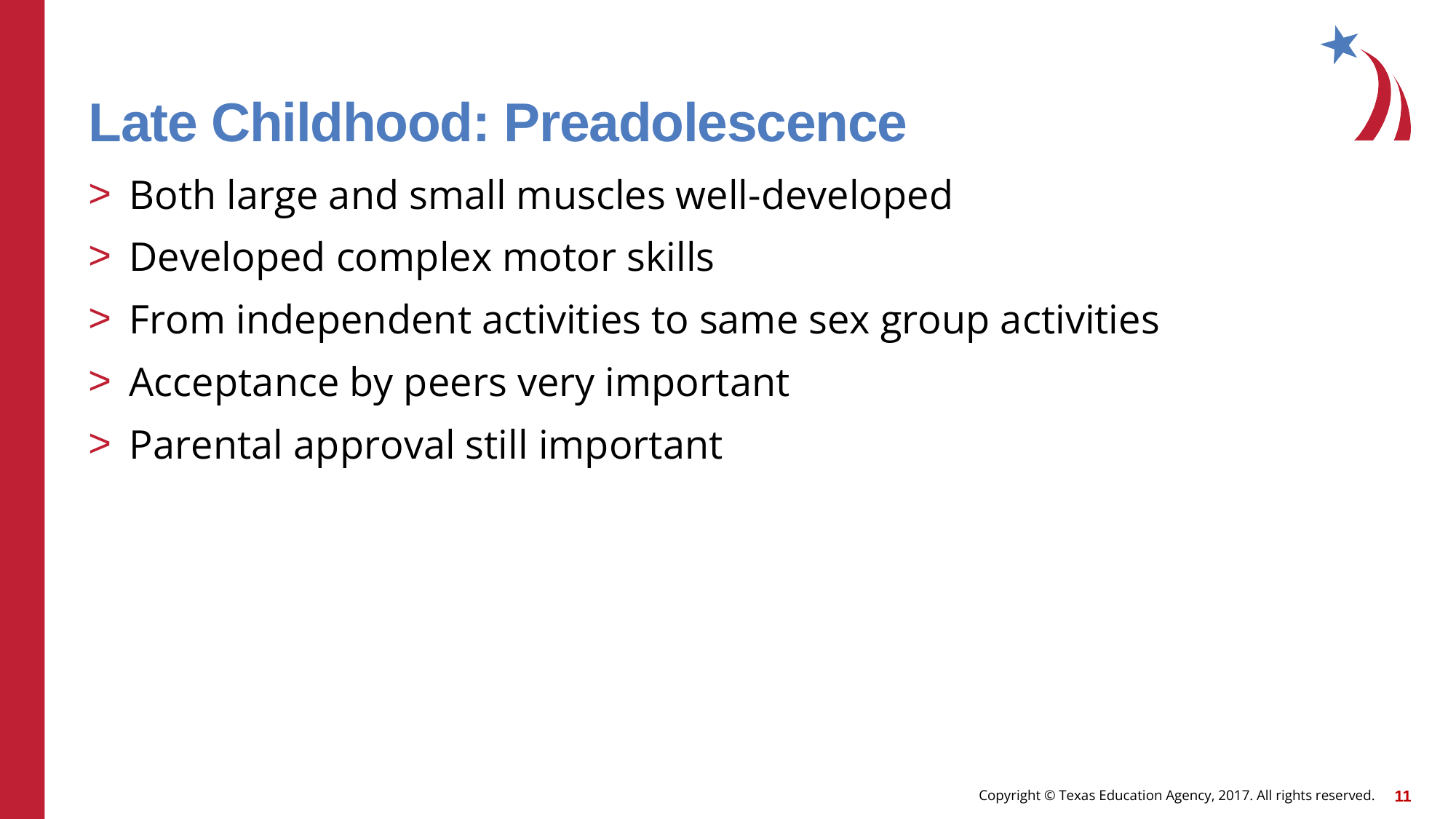

# Late Childhood: Preadolescence
Both large and small muscles well-developed
Developed complex motor skills
From independent activities to same sex group activities
Acceptance by peers very important
Parental approval still important